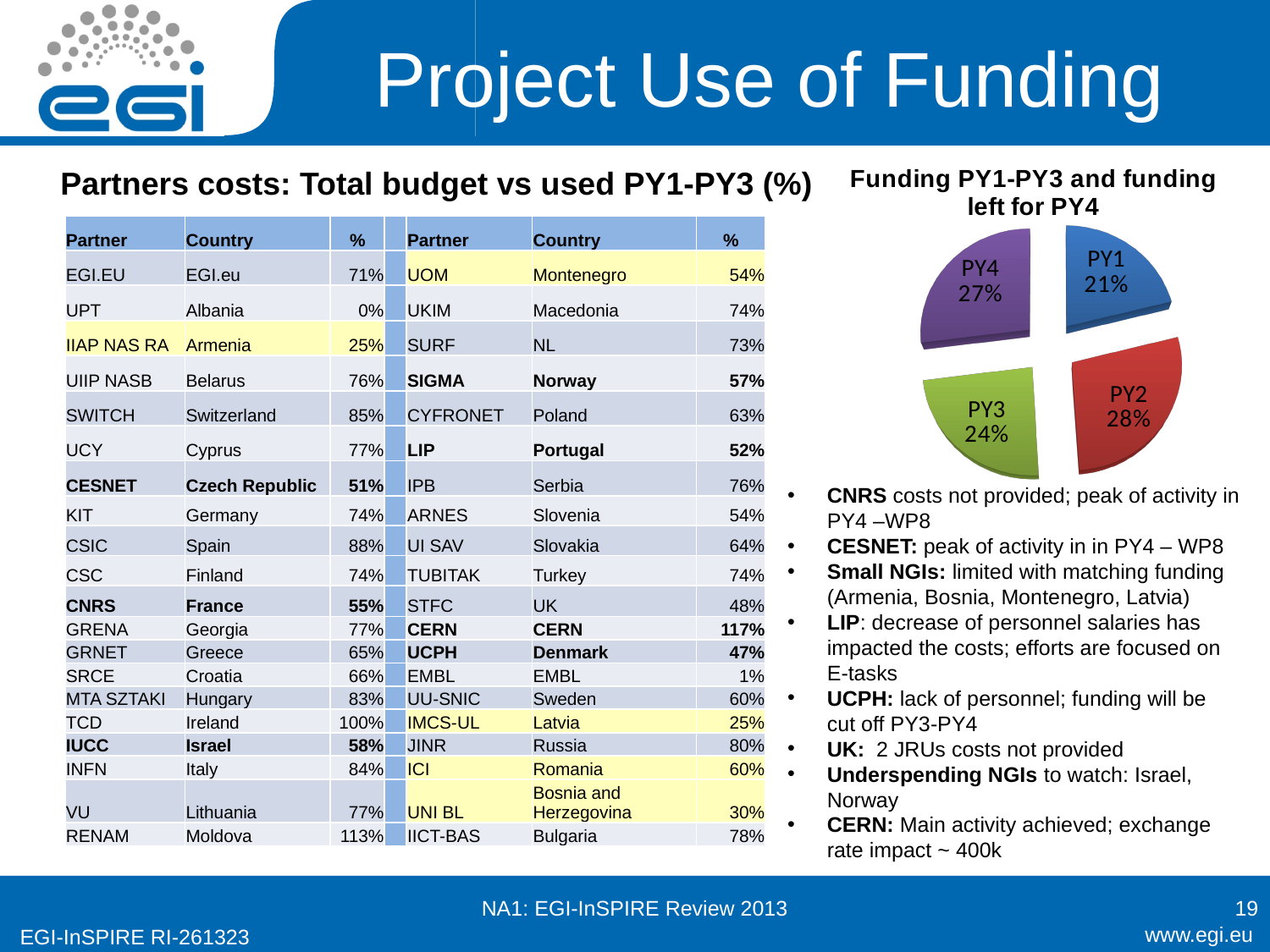

# Project Use of Funding

[unsupported chart]

 Partners costs: Total budget vs used PY1-PY3 (%)
| Partner | Country | % |  | Partner | Country | % |
| --- | --- | --- | --- | --- | --- | --- |
| EGI.EU | EGI.eu | 71% |  | UOM | Montenegro | 54% |
| UPT | Albania | 0% |  | UKIM | Macedonia | 74% |
| IIAP NAS RA | Armenia | 25% |  | SURF | NL | 73% |
| UIIP NASB | Belarus | 76% |  | SIGMA | Norway | 57% |
| SWITCH | Switzerland | 85% |  | CYFRONET | Poland | 63% |
| UCY | Cyprus | 77% |  | LIP | Portugal | 52% |
| CESNET | Czech Republic | 51% |  | IPB | Serbia | 76% |
| KIT | Germany | 74% |  | ARNES | Slovenia | 54% |
| CSIC | Spain | 88% |  | UI SAV | Slovakia | 64% |
| CSC | Finland | 74% |  | TUBITAK | Turkey | 74% |
| CNRS | France | 55% |  | STFC | UK | 48% |
| GRENA | Georgia | 77% |  | CERN | CERN | 117% |
| GRNET | Greece | 65% |  | UCPH | Denmark | 47% |
| SRCE | Croatia | 66% |  | EMBL | EMBL | 1% |
| MTA SZTAKI | Hungary | 83% |  | UU-SNIC | Sweden | 60% |
| TCD | Ireland | 100% |  | IMCS-UL | Latvia | 25% |
| IUCC | Israel | 58% |  | JINR | Russia | 80% |
| INFN | Italy | 84% |  | ICI | Romania | 60% |
| VU | Lithuania | 77% |  | UNI BL | Bosnia and Herzegovina | 30% |
| RENAM | Moldova | 113% |  | IICT-BAS | Bulgaria | 78% |
CNRS costs not provided; peak of activity in PY4 –WP8
CESNET: peak of activity in in PY4 – WP8
Small NGIs: limited with matching funding (Armenia, Bosnia, Montenegro, Latvia)
LIP: decrease of personnel salaries has impacted the costs; efforts are focused on E-tasks
UCPH: lack of personnel; funding will be cut off PY3-PY4
UK:  2 JRUs costs not provided
Underspending NGIs to watch: Israel, Norway
CERN: Main activity achieved; exchange rate impact ~ 400k

NA1: EGI-InSPIRE Review 2013
19